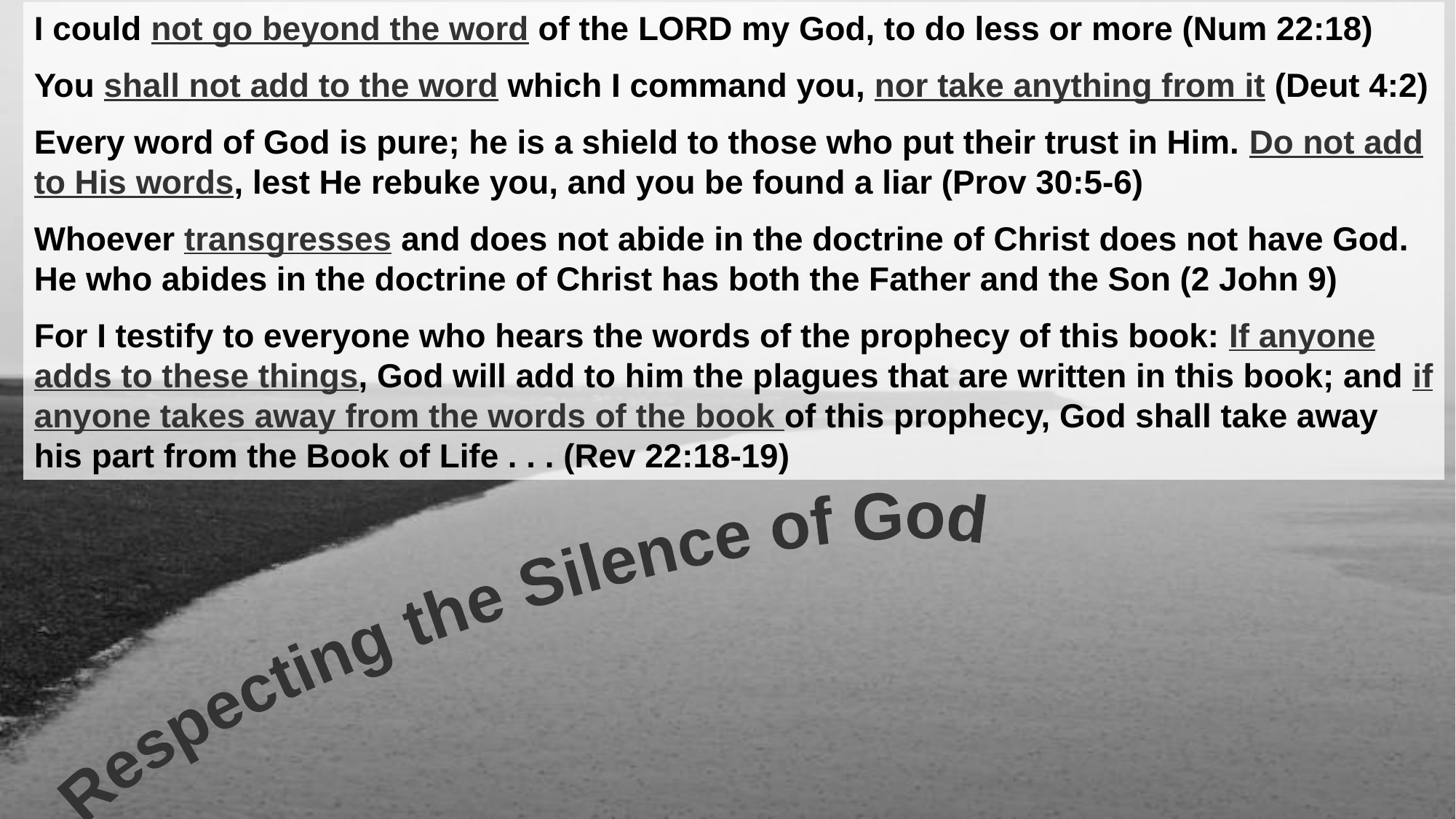

I could not go beyond the word of the LORD my God, to do less or more (Num 22:18)
You shall not add to the word which I command you, nor take anything from it (Deut 4:2)
Every word of God is pure; he is a shield to those who put their trust in Him. Do not add to His words, lest He rebuke you, and you be found a liar (Prov 30:5-6)
Whoever transgresses and does not abide in the doctrine of Christ does not have God. He who abides in the doctrine of Christ has both the Father and the Son (2 John 9)
For I testify to everyone who hears the words of the prophecy of this book: If anyone adds to these things, God will add to him the plagues that are written in this book; and if anyone takes away from the words of the book of this prophecy, God shall take away his part from the Book of Life . . . (Rev 22:18-19)
Respecting the Silence of God